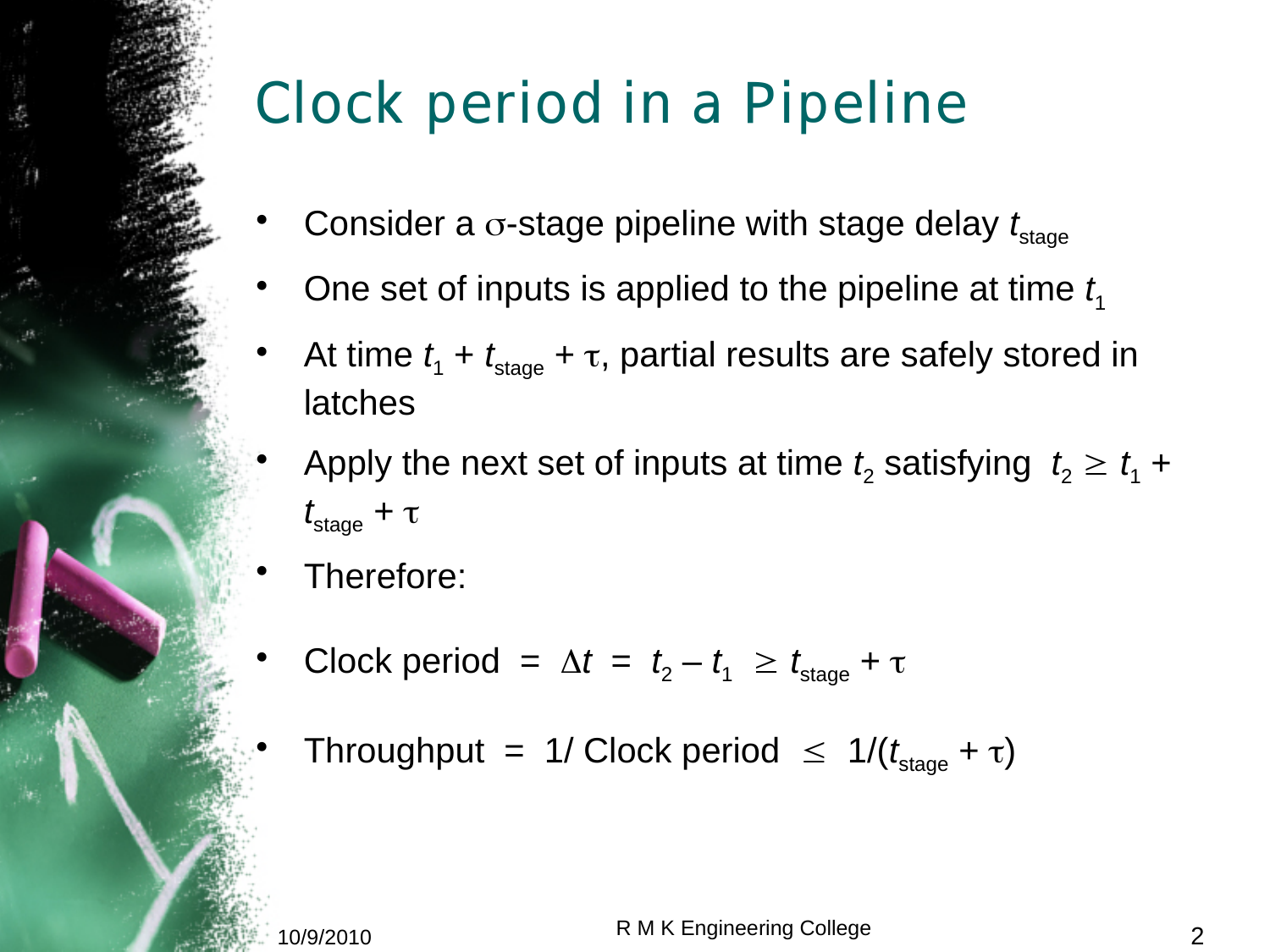

# Clock period in a Pipeline
Consider a σ-stage pipeline with stage delay tstage
One set of inputs is applied to the pipeline at time t1
At time t1 + tstage + τ, partial results are safely stored in latches
Apply the next set of inputs at time t2 satisfying  t2 ≥ t1 + tstage + τ
Therefore:

Clock period  =  Δt  =  t2 – t1  ≥ tstage + τ

Throughput  =  1/ Clock period  ≤  1/(tstage + τ)
R M K Engineering College
2
10/9/2010